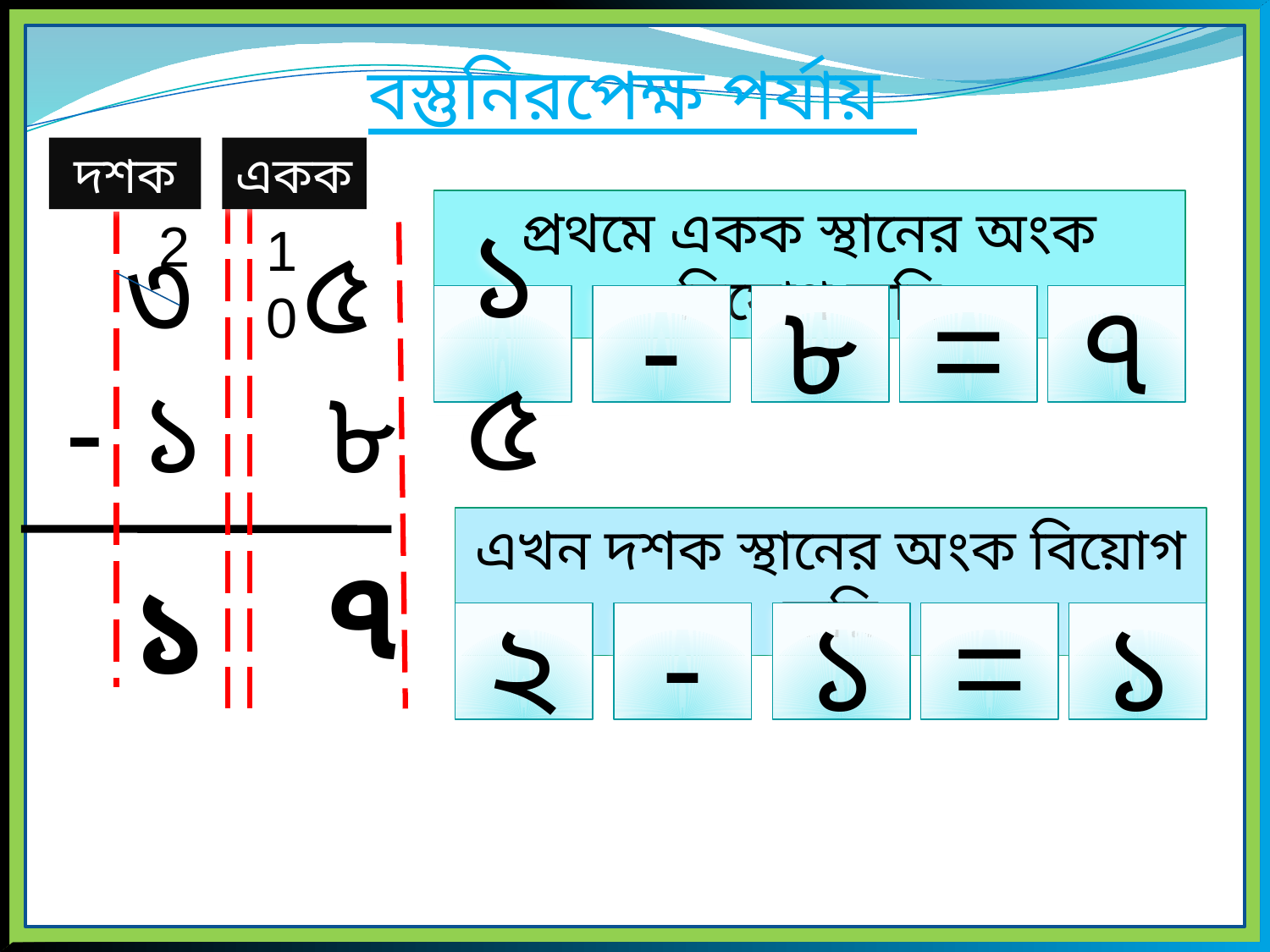

বস্তুনিরপেক্ষ পর্যায়
দশক
একক
প্রথমে একক স্থানের অংক বিয়োগ করি
2
10
   ৩    ৫
 - ১    ৮
১৫
-
৮
=
৭
এখন দশক স্থানের অংক বিয়োগ করি
৭
১
২
-
১
=
১